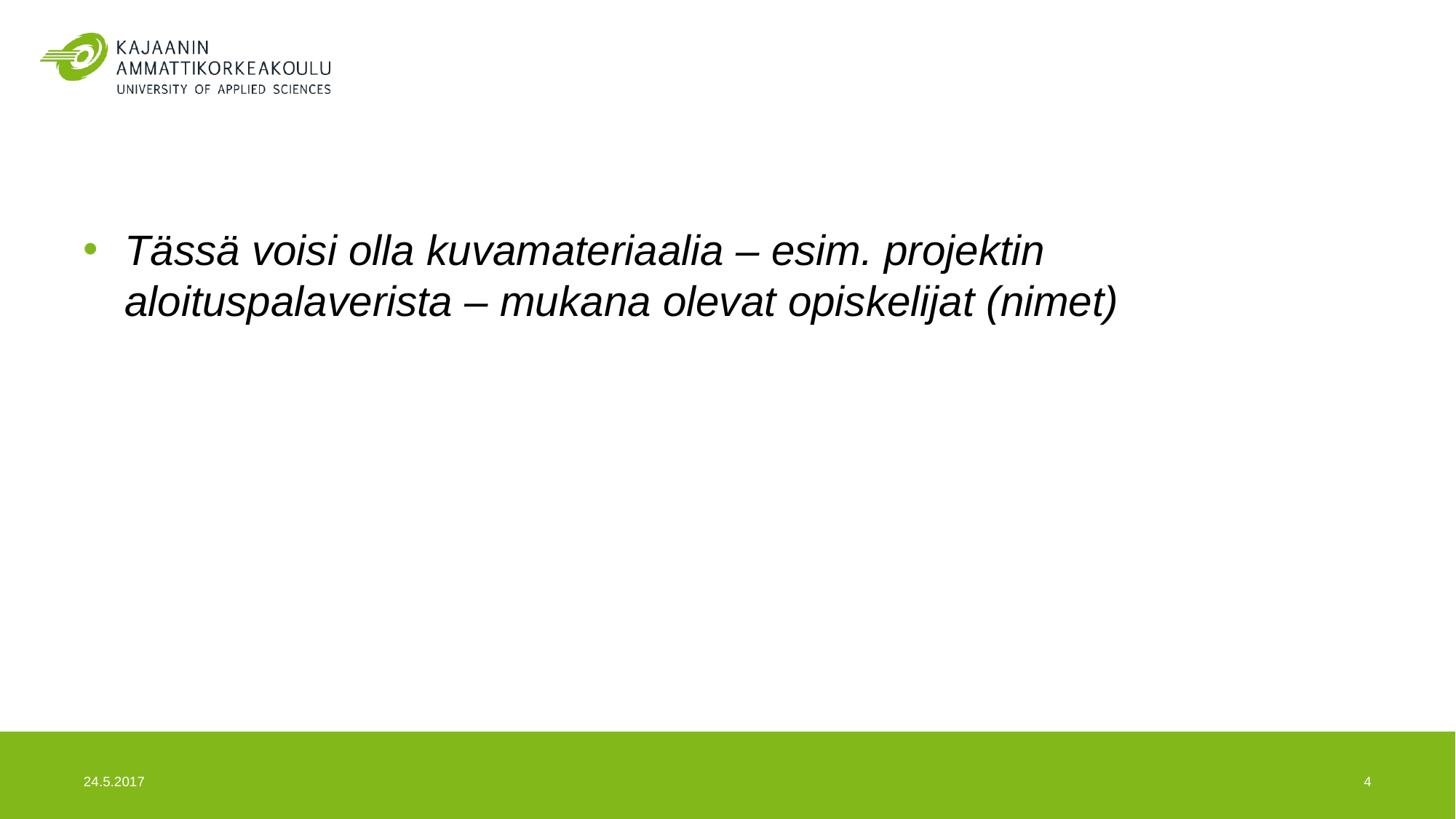

#
Tässä voisi olla kuvamateriaalia – esim. projektin aloituspalaverista – mukana olevat opiskelijat (nimet)

24.5.2017

4